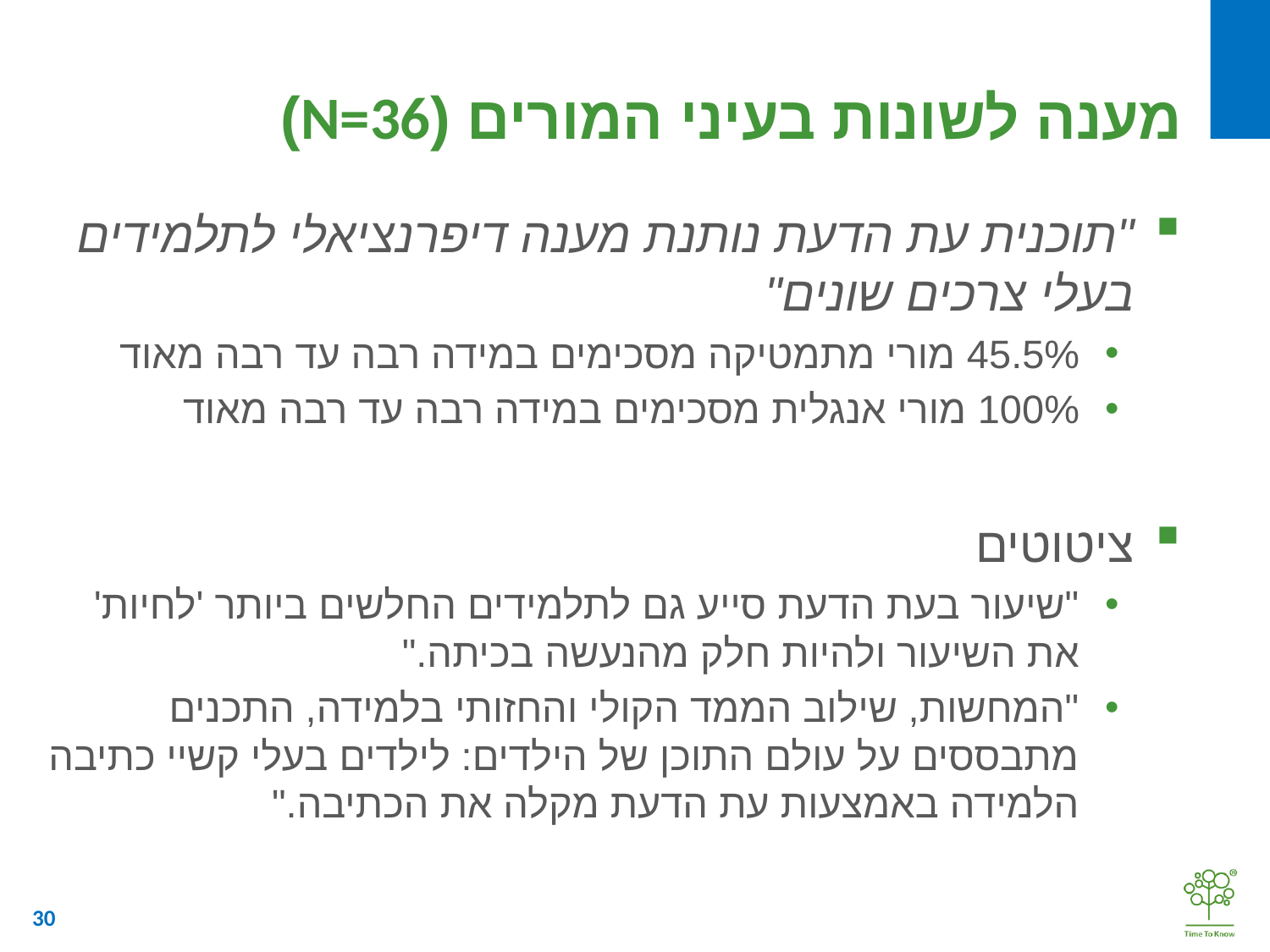

# מענה לשונות בעיני המורים (N=36)
"תוכנית עת הדעת נותנת מענה דיפרנציאלי לתלמידים בעלי צרכים שונים"
45.5% מורי מתמטיקה מסכימים במידה רבה עד רבה מאוד
100% מורי אנגלית מסכימים במידה רבה עד רבה מאוד

ציטוטים
"שיעור בעת הדעת סייע גם לתלמידים החלשים ביותר 'לחיות' את השיעור ולהיות חלק מהנעשה בכיתה."
"המחשות, שילוב הממד הקולי והחזותי בלמידה, התכנים מתבססים על עולם התוכן של הילדים: לילדים בעלי קשיי כתיבה הלמידה באמצעות עת הדעת מקלה את הכתיבה."